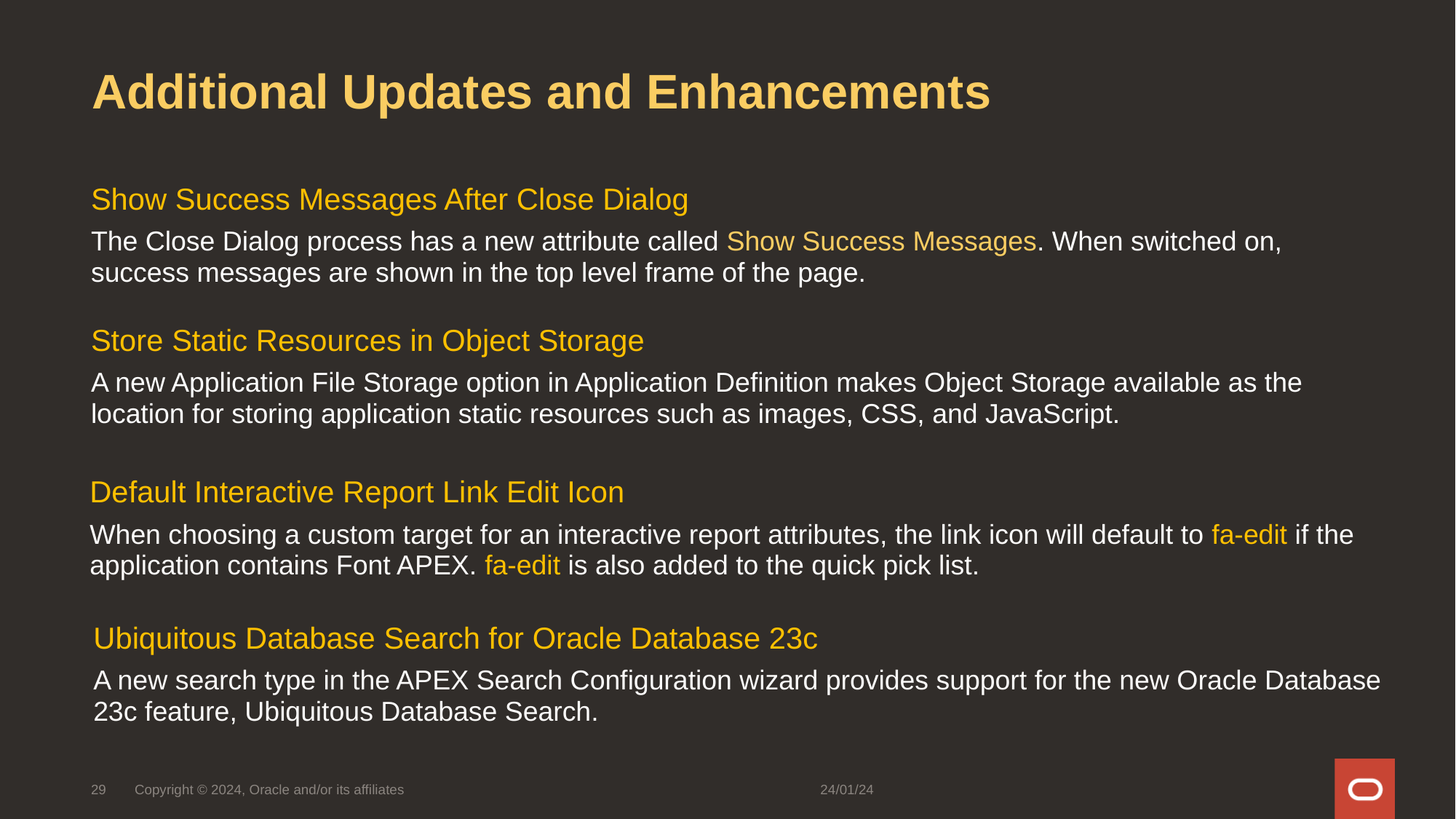

# Additional Updates and Enhancements
Show Success Messages After Close Dialog
The Close Dialog process has a new attribute called Show Success Messages. When switched on, success messages are shown in the top level frame of the page.
Store Static Resources in Object Storage
A new Application File Storage option in Application Definition makes Object Storage available as the location for storing application static resources such as images, CSS, and JavaScript.
Default Interactive Report Link Edit Icon
When choosing a custom target for an interactive report attributes, the link icon will default to fa-edit if the application contains Font APEX. fa-edit is also added to the quick pick list.

Ubiquitous Database Search for Oracle Database 23c
A new search type in the APEX Search Configuration wizard provides support for the new Oracle Database 23c feature, Ubiquitous Database Search.

29
Copyright © 2024, Oracle and/or its affiliates
24/01/24